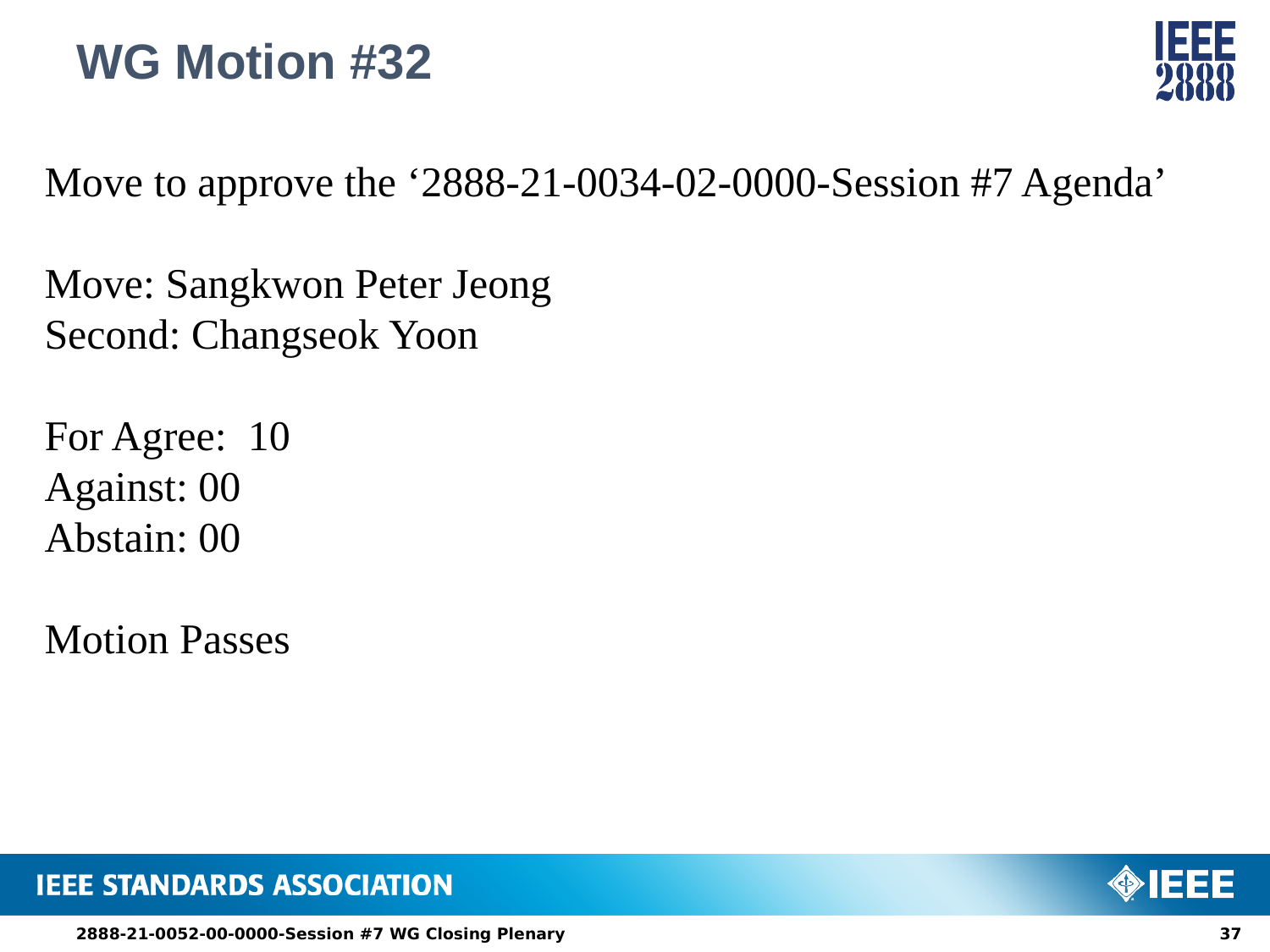

# WG Motion #32
Move to approve the ‘2888-21-0034-02-0000-Session #7 Agenda’

Move: Sangkwon Peter Jeong
Second: Changseok Yoon

For Agree:  10
Against: 00
Abstain: 00

Motion Passes
2888-21-0052-00-0000-Session #7 WG Closing Plenary
37